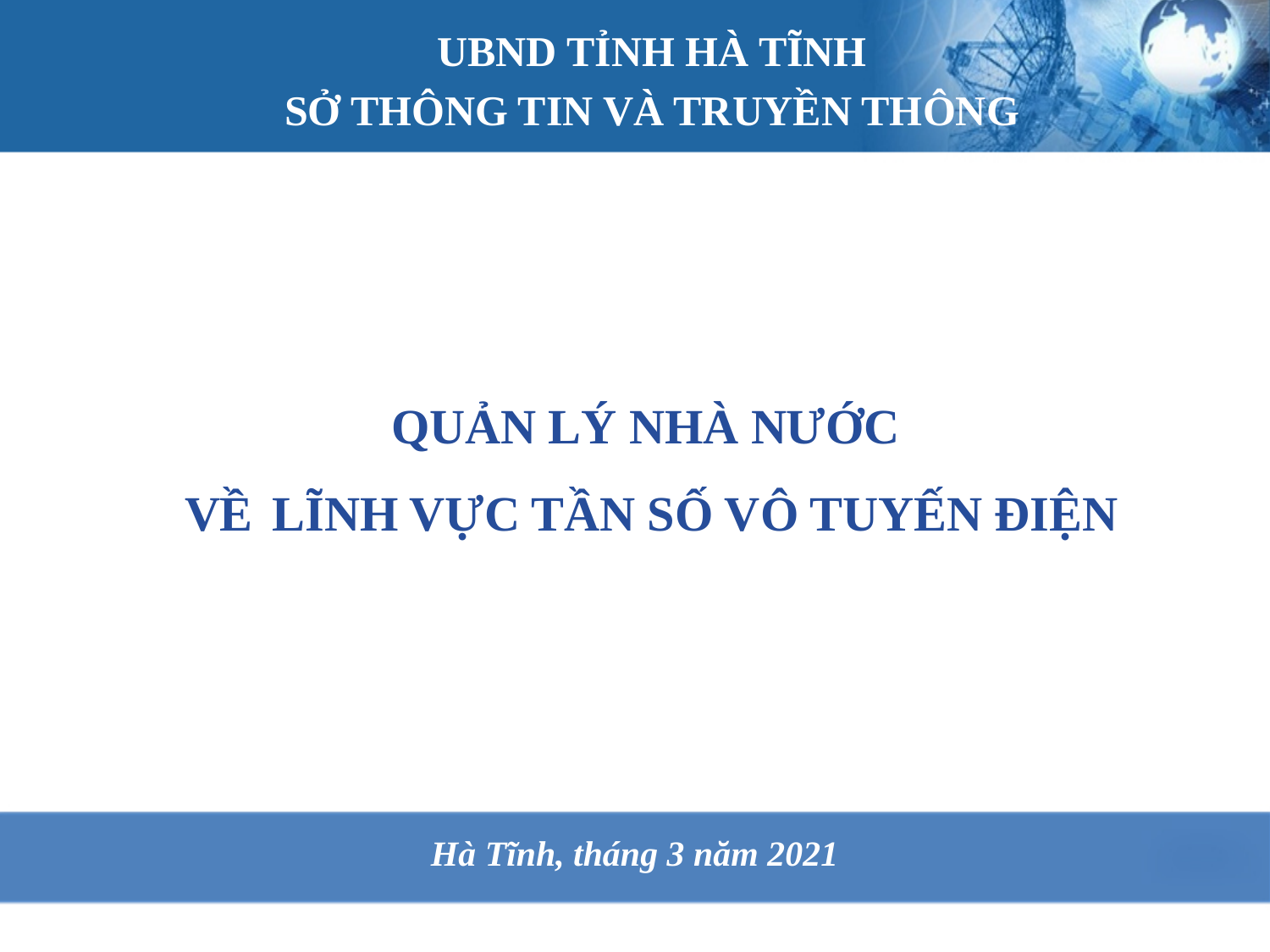

UBND TỈNH HÀ TĨNH
SỞ THÔNG TIN VÀ TRUYỀN THÔNG
# QUẢN LÝ NHÀ NƯỚC VỀ LĨNH VỰC TẦN SỐ VÔ TUYẾN ĐIỆN
Hà Tĩnh, tháng 3 năm 2021